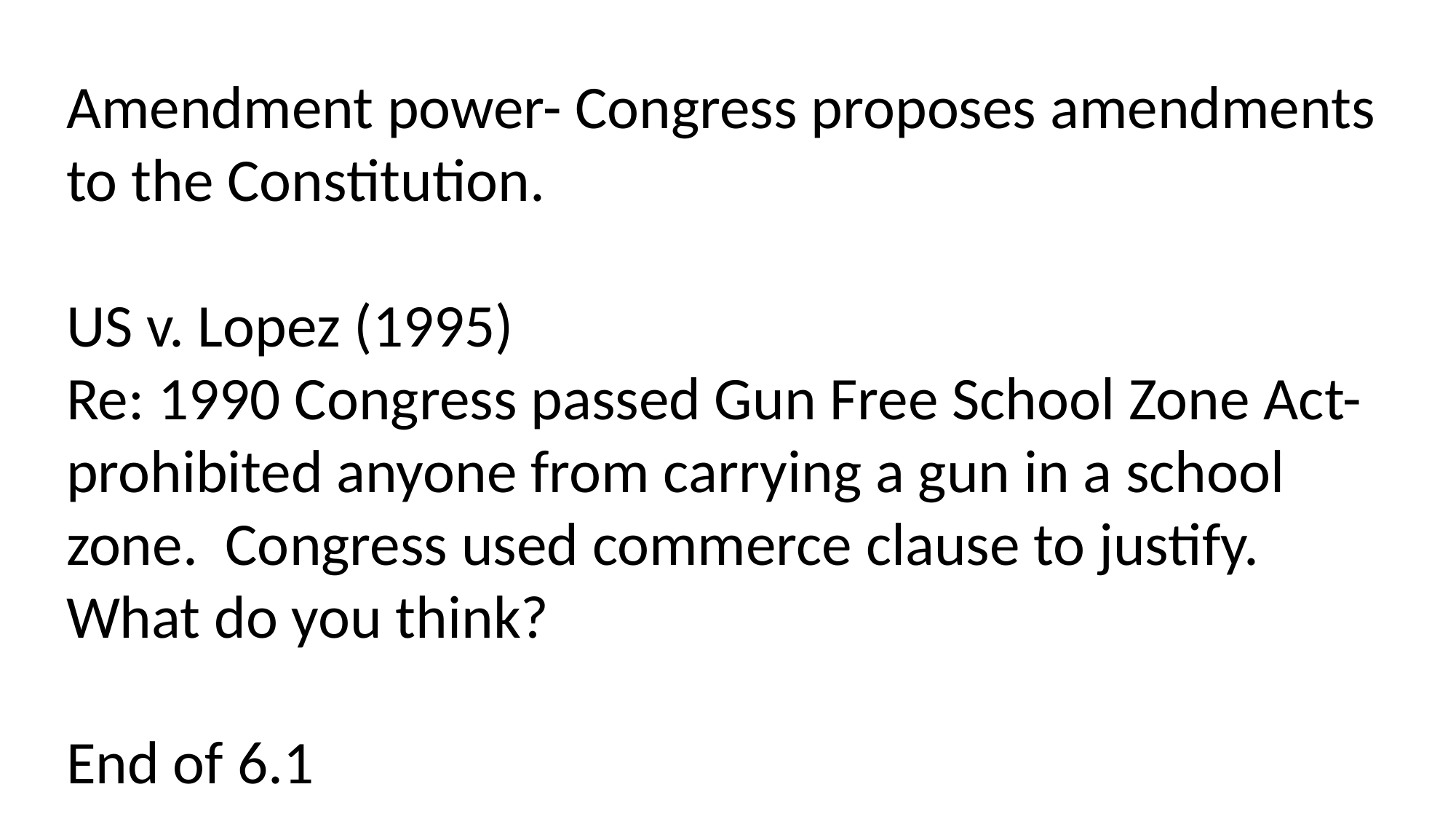

Amendment power- Congress proposes amendments to the Constitution.

US v. Lopez (1995)
Re: 1990 Congress passed Gun Free School Zone Act- prohibited anyone from carrying a gun in a school zone.  Congress used commerce clause to justify.
What do you think?

End of 6.1